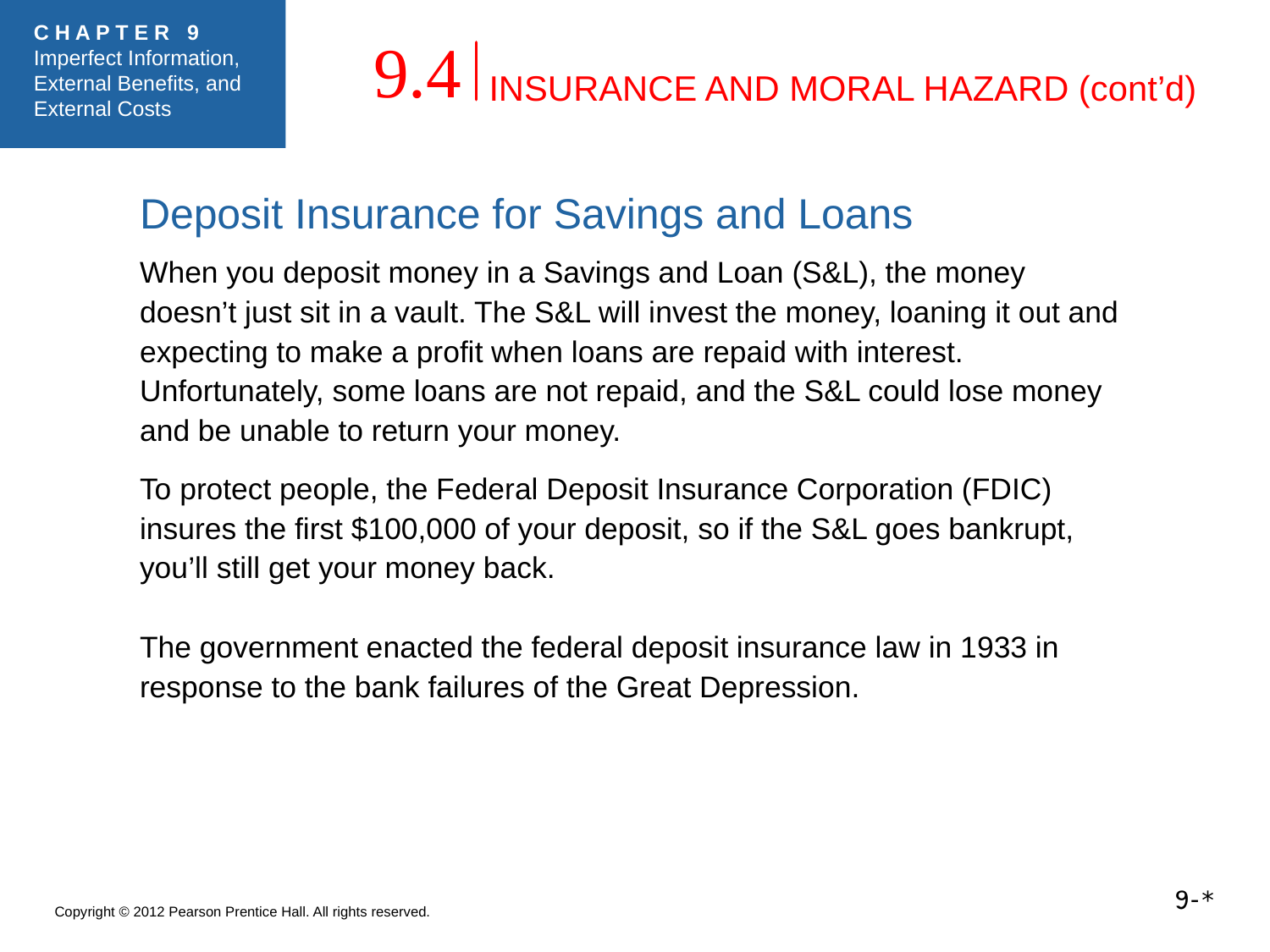

INSURANCE AND MORAL HAZARD (cont’d)
9.4
Deposit Insurance for Savings and Loans
When you deposit money in a Savings and Loan (S&L), the money doesn’t just sit in a vault. The S&L will invest the money, loaning it out and expecting to make a profit when loans are repaid with interest. Unfortunately, some loans are not repaid, and the S&L could lose money and be unable to return your money.

To protect people, the Federal Deposit Insurance Corporation (FDIC) insures the first $100,000 of your deposit, so if the S&L goes bankrupt, you’ll still get your money back.

The government enacted the federal deposit insurance law in 1933 in response to the bank failures of the Great Depression.